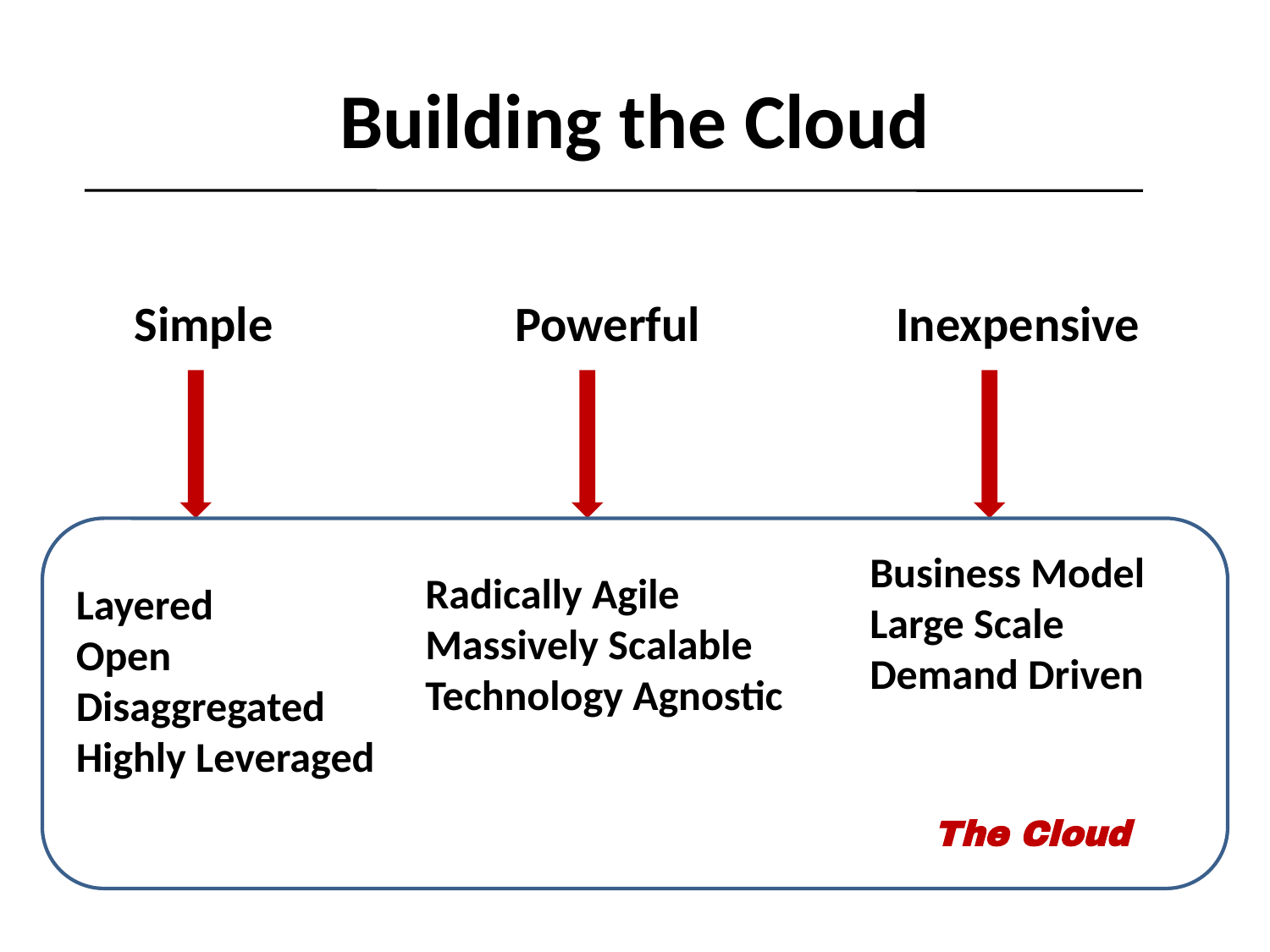

# Building the Cloud
Simple		Powerful		Inexpensive

Business Model
Large Scale
Demand Driven
Radically Agile
Massively Scalable
Technology Agnostic
Layered
Open
Disaggregated
Highly Leveraged
The Cloud